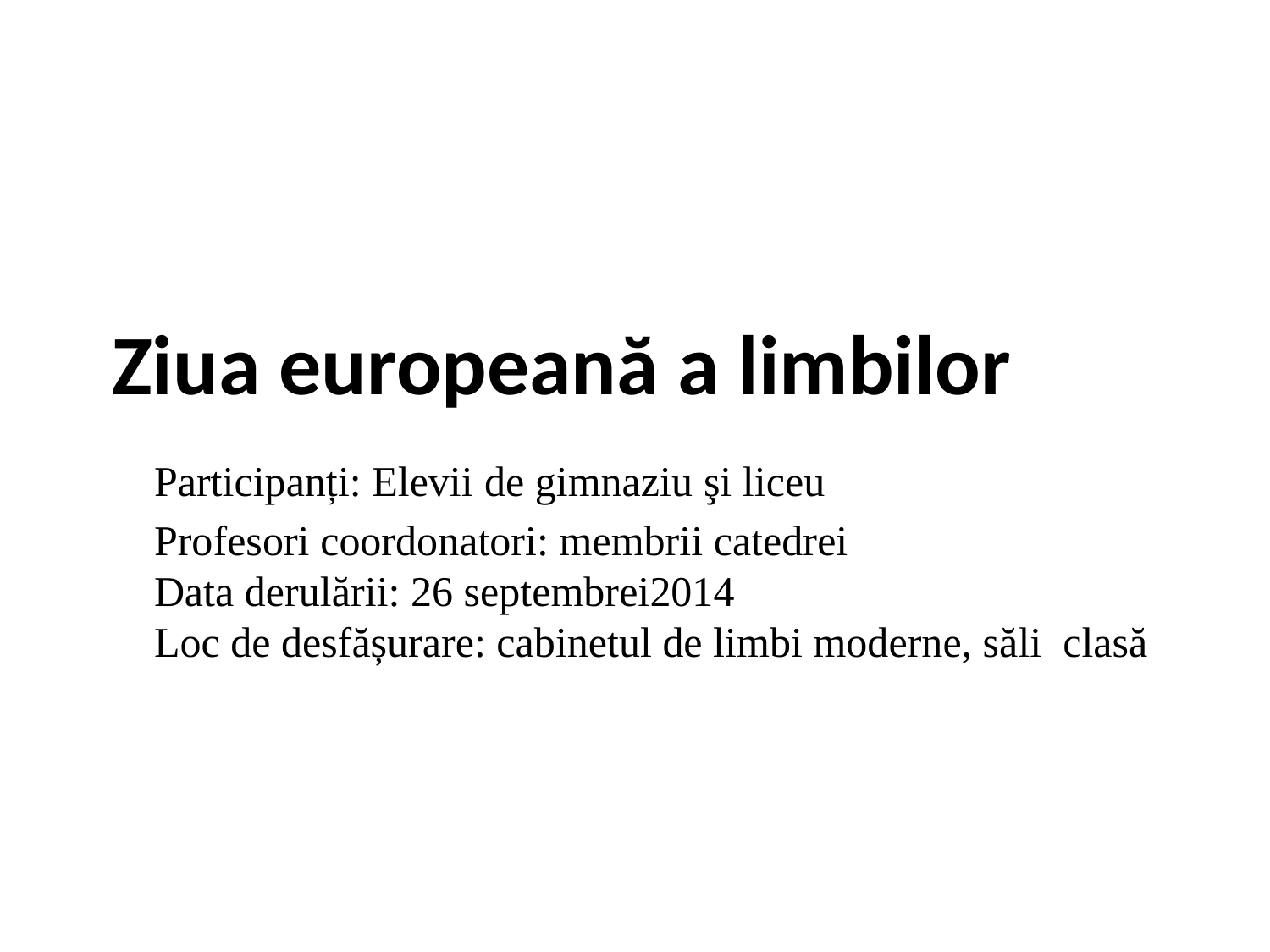

# Ziua europeană a limbilor Participanți: Elevii de gimnaziu şi liceu Profesori coordonatori: membrii catedrei Data derulării: 26 septembrei2014 Loc de desfășurare: cabinetul de limbi moderne, săli  clasă